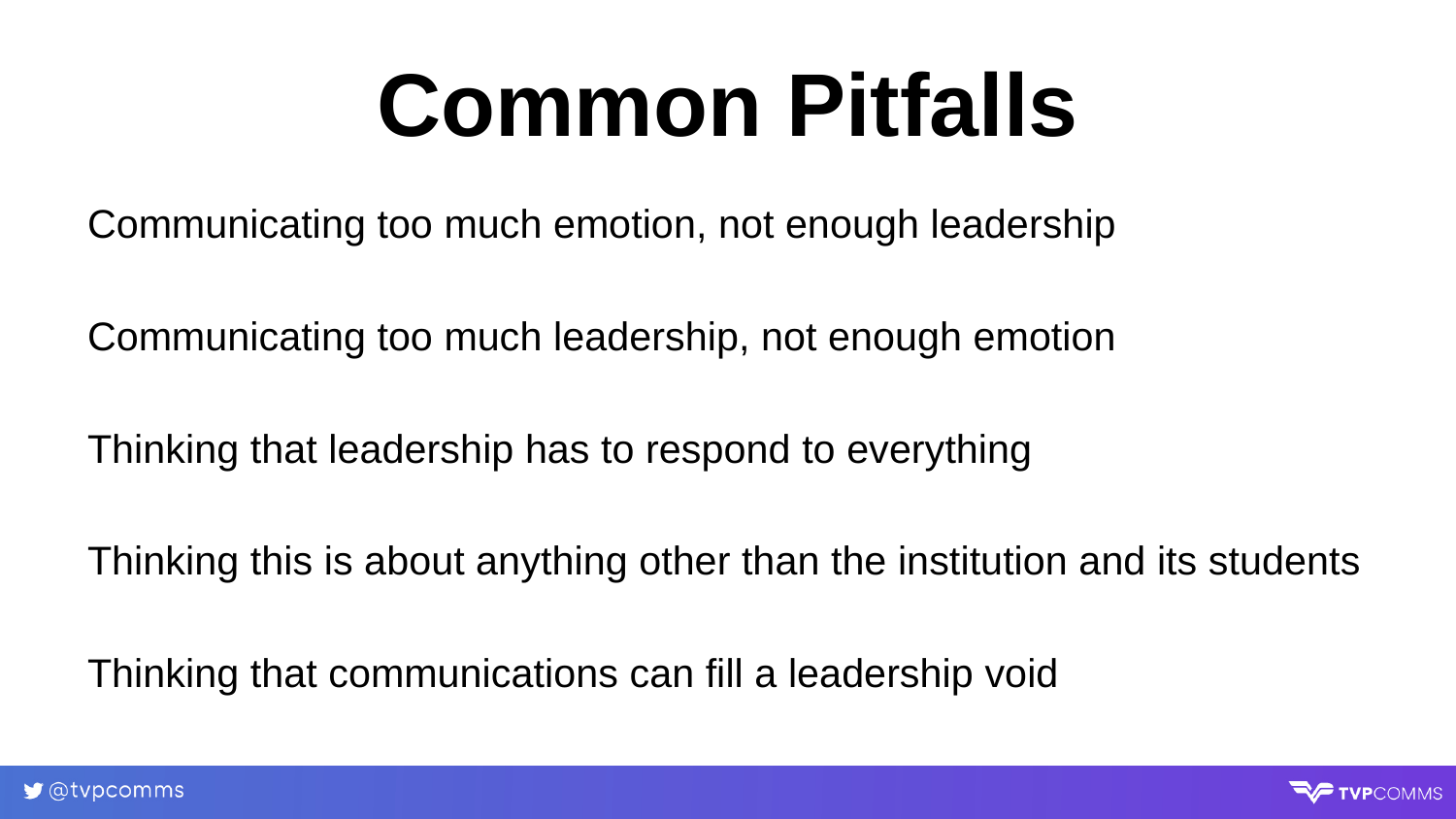

# Common Pitfalls
Communicating too much emotion, not enough leadership

Communicating too much leadership, not enough emotion

Thinking that leadership has to respond to everything

Thinking this is about anything other than the institution and its students

Thinking that communications can fill a leadership void